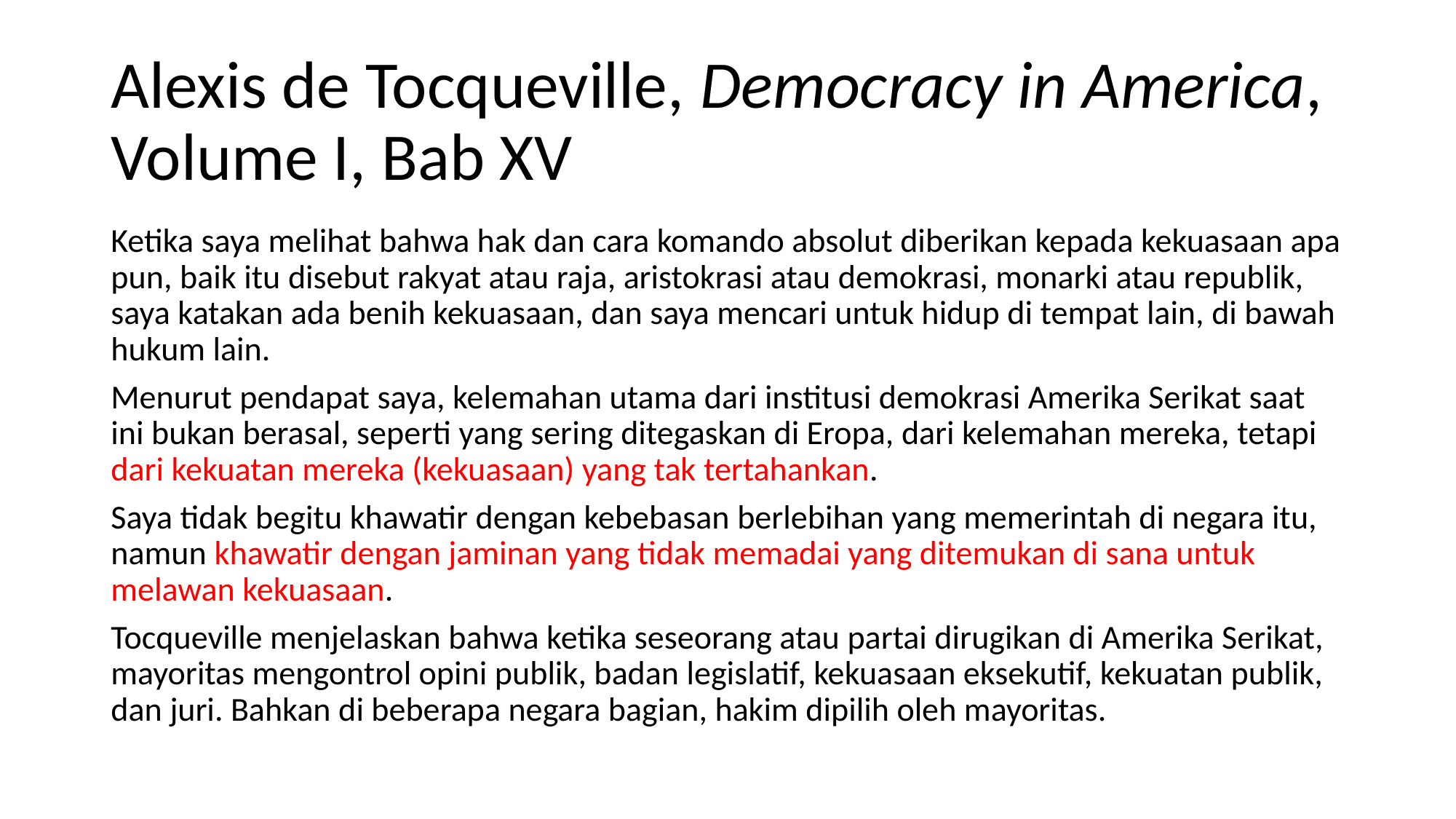

# Alexis de Tocqueville, Democracy in America, Volume I, Bab XV
Ketika saya melihat bahwa hak dan cara komando absolut diberikan kepada kekuasaan apa pun, baik itu disebut rakyat atau raja, aristokrasi atau demokrasi, monarki atau republik, saya katakan ada benih kekuasaan, dan saya mencari untuk hidup di tempat lain, di bawah hukum lain.
Menurut pendapat saya, kelemahan utama dari institusi demokrasi Amerika Serikat saat ini bukan berasal, seperti yang sering ditegaskan di Eropa, dari kelemahan mereka, tetapi dari kekuatan mereka (kekuasaan) yang tak tertahankan.
Saya tidak begitu khawatir dengan kebebasan berlebihan yang memerintah di negara itu, namun khawatir dengan jaminan yang tidak memadai yang ditemukan di sana untuk melawan kekuasaan.
Tocqueville menjelaskan bahwa ketika seseorang atau partai dirugikan di Amerika Serikat, mayoritas mengontrol opini publik, badan legislatif, kekuasaan eksekutif, kekuatan publik, dan juri. Bahkan di beberapa negara bagian, hakim dipilih oleh mayoritas.